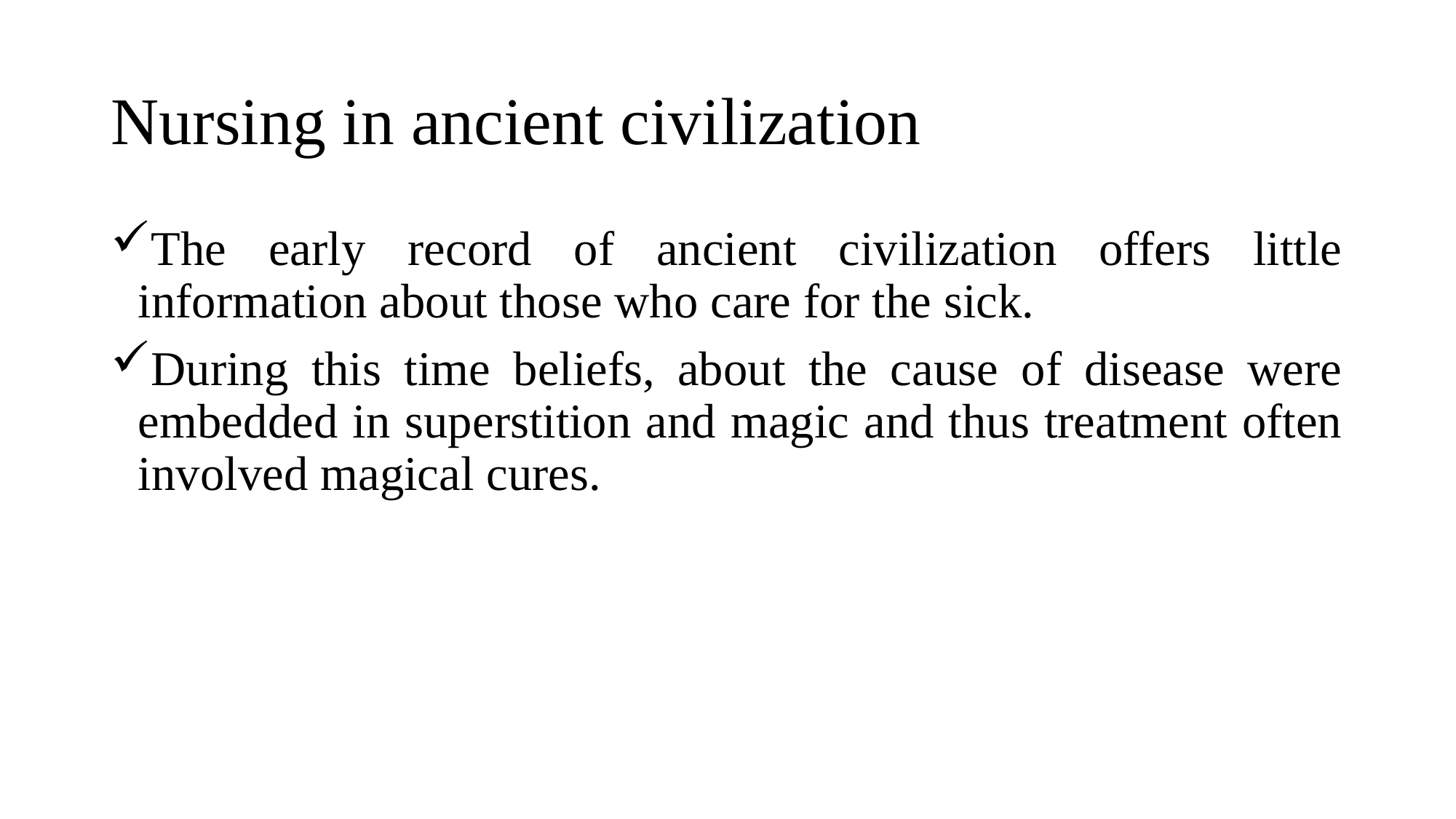

# Nursing in ancient civilization
The early record of ancient civilization offers little information about those who care for the sick.
During this time beliefs, about the cause of disease were embedded in superstition and magic and thus treatment often involved magical cures.